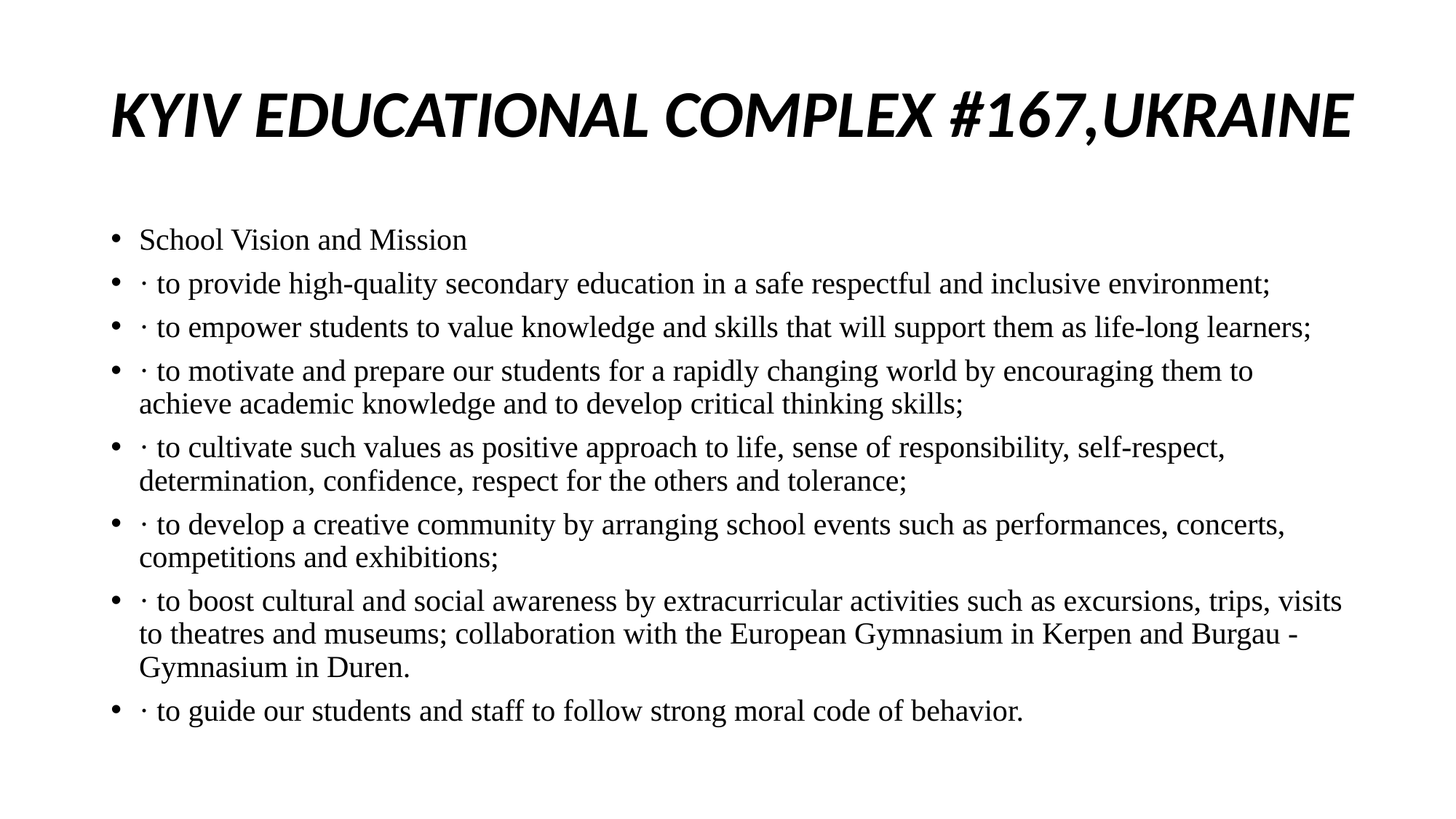

# KYIV EDUCATIONAL COMPLEX #167,UKRAINE
School Vision and Mission
· to provide high-quality secondary education in a safe respectful and inclusive environment;
· to empower students to value knowledge and skills that will support them as life-long learners;
· to motivate and prepare our students for a rapidly changing world by encouraging them to achieve academic knowledge and to develop critical thinking skills;
· to cultivate such values as positive approach to life, sense of responsibility, self-respect, determination, confidence, respect for the others and tolerance;
· to develop a creative community by arranging school events such as performances, concerts, competitions and exhibitions;
· to boost cultural and social awareness by extracurricular activities such as excursions, trips, visits to theatres and museums; collaboration with the European Gymnasium in Kerpen and Burgau -Gymnasium in Duren.
· to guide our students and staff to follow strong moral code of behavior.